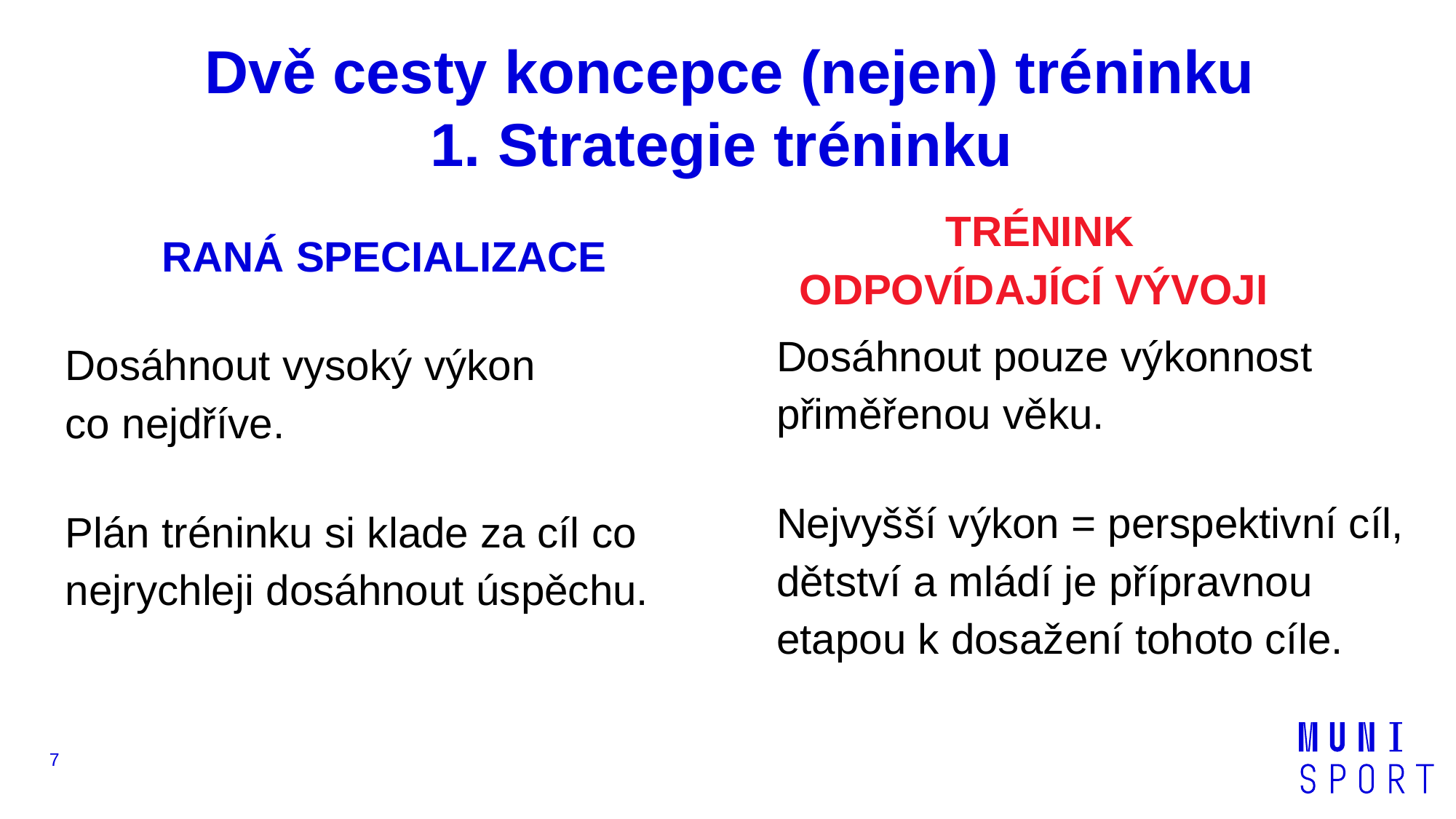

# Dvě cesty koncepce (nejen) tréninku 1. Strategie tréninku
TRÉNINK
ODPOVÍDAJÍCÍ VÝVOJI
RANÁ SPECIALIZACE
Dosáhnout pouze výkonnost přiměřenou věku.
Nejvyšší výkon = perspektivní cíl, dětství a mládí je přípravnou etapou k dosažení tohoto cíle.
Dosáhnout vysoký výkon
co nejdříve.
Plán tréninku si klade za cíl co nejrychleji dosáhnout úspěchu.
7